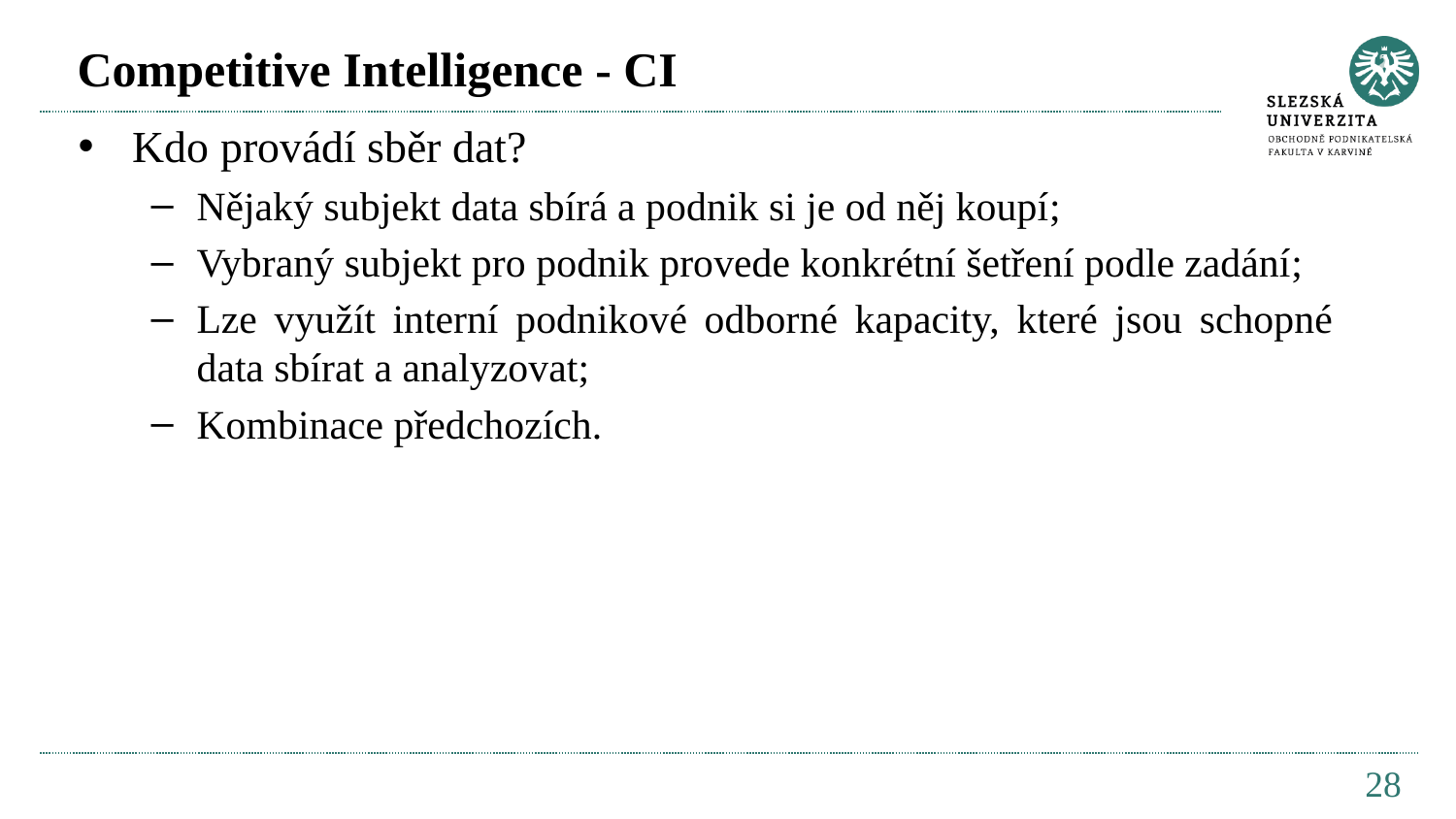

# Competitive Intelligence - CI
Kdo provádí sběr dat?
Nějaký subjekt data sbírá a podnik si je od něj koupí;
Vybraný subjekt pro podnik provede konkrétní šetření podle zadání;
Lze využít interní podnikové odborné kapacity, které jsou schopné data sbírat a analyzovat;
Kombinace předchozích.

28